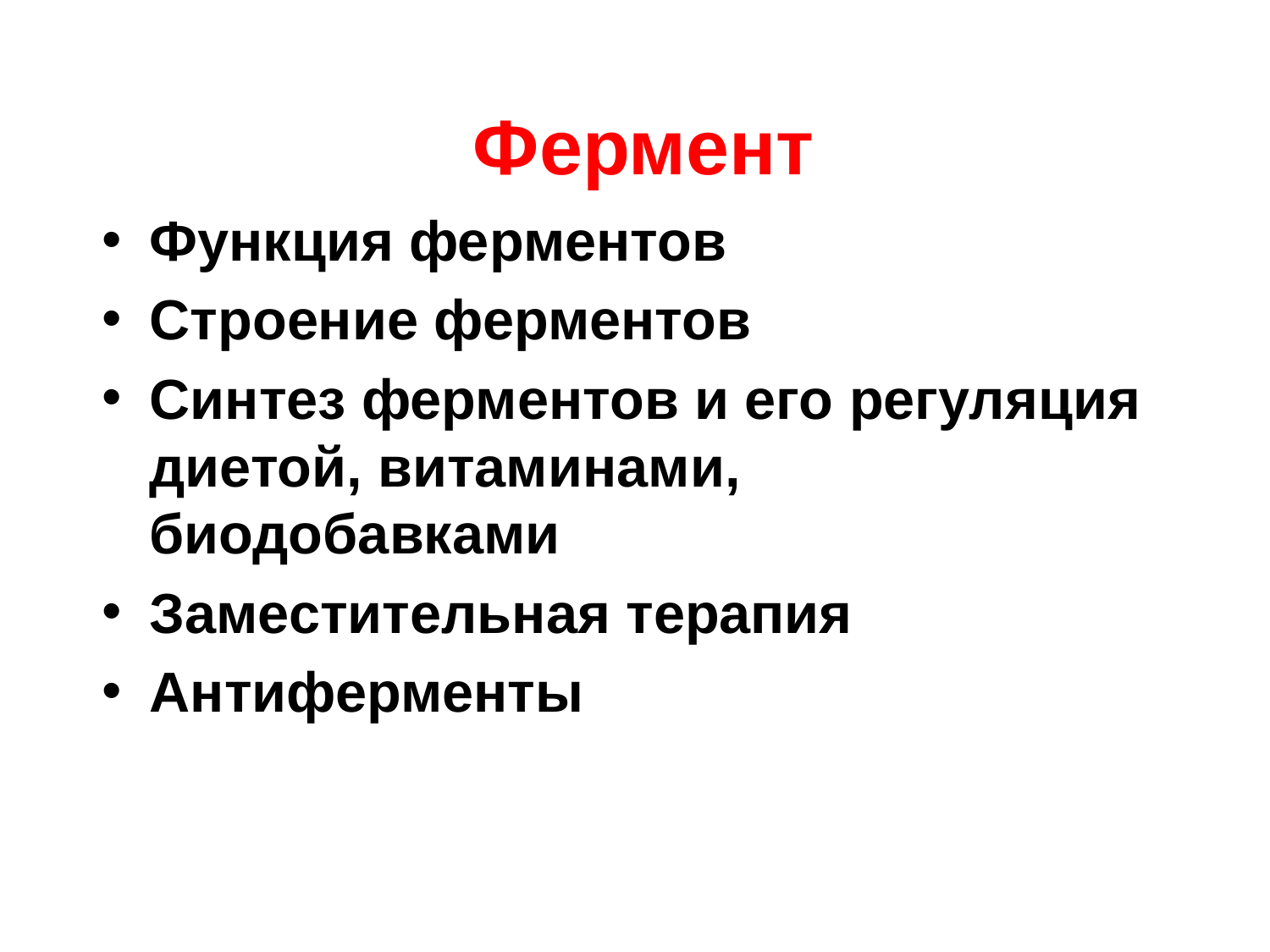

# Фермент
Функция ферментов
Строение ферментов
Синтез ферментов и его регуляция диетой, витаминами, биодобавками
Заместительная терапия
Антиферменты